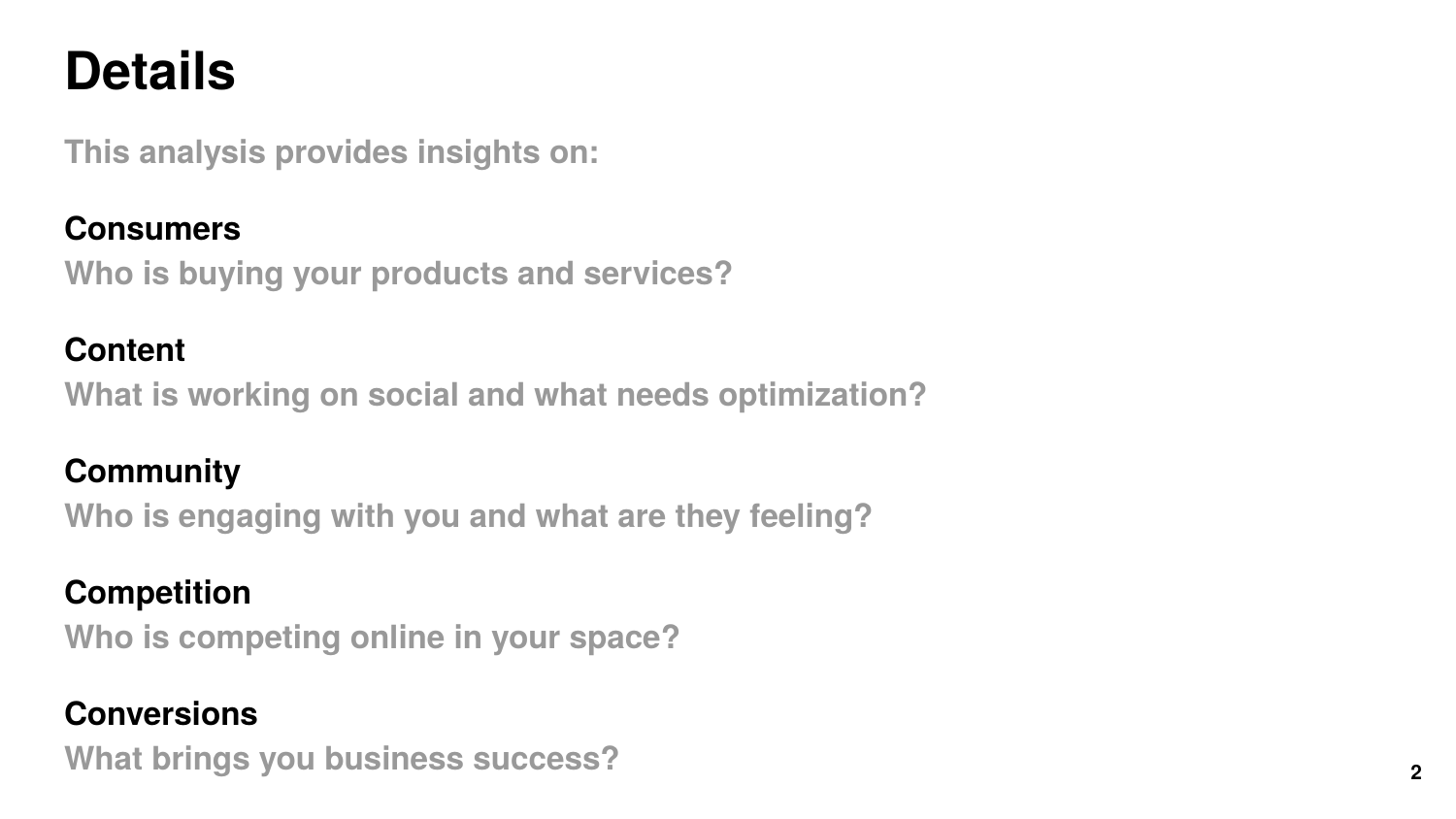

# Details
This analysis provides insights on:
Consumers
Who is buying your products and services?
Content
What is working on social and what needs optimization?
Community
Who is engaging with you and what are they feeling?
Competition
Who is competing online in your space?
Conversions
What brings you business success?
2